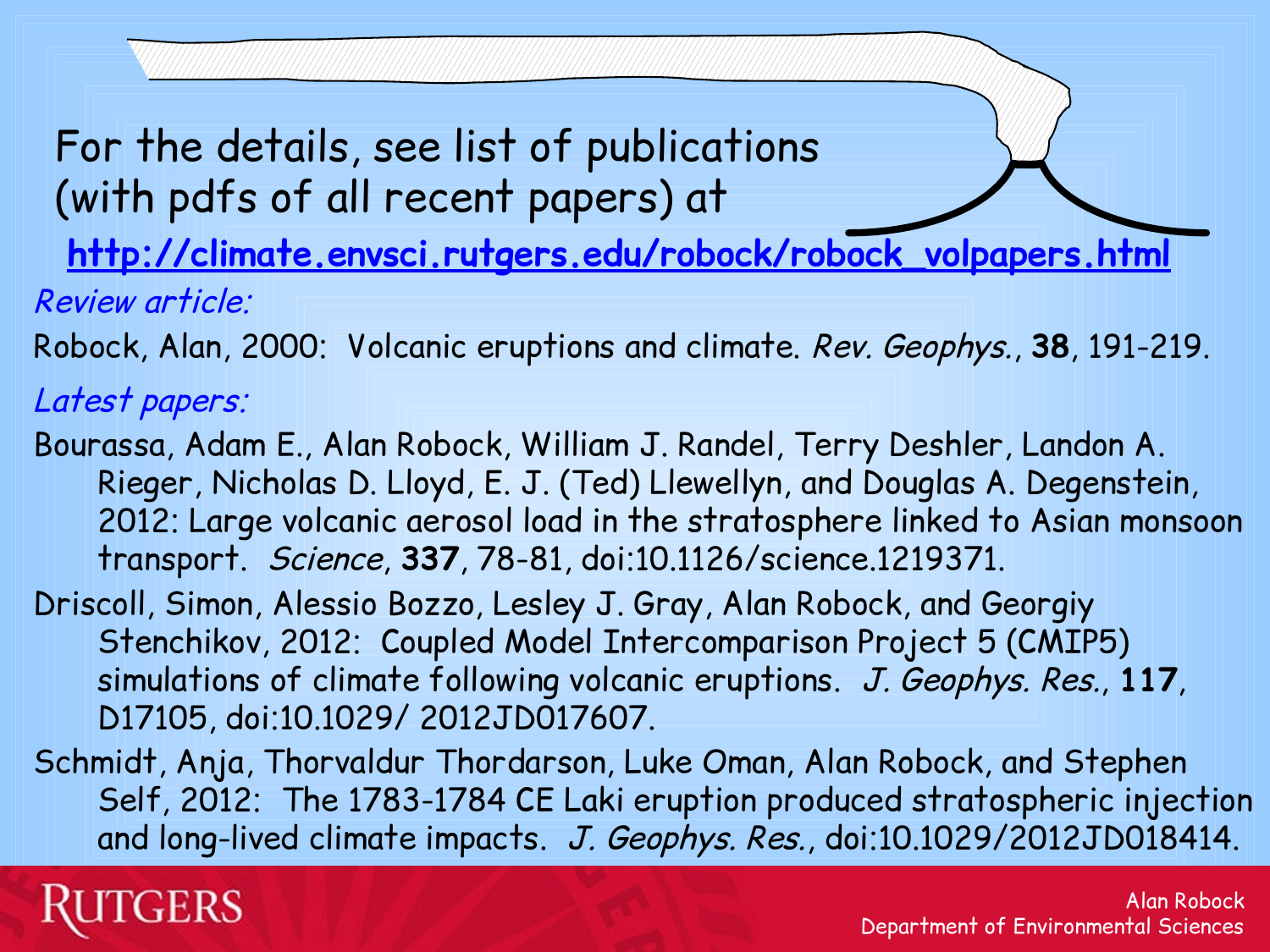

For the details, see list of publications
(with pdfs of all recent papers) at
http://climate.envsci.rutgers.edu/robock/robock_volpapers.html
Review article:
Robock, Alan, 2000:  Volcanic eruptions and climate. Rev. Geophys., 38, 191-219.
Latest papers:
Bourassa, Adam E., Alan Robock, William J. Randel, Terry Deshler, Landon A. Rieger, Nicholas D. Lloyd, E. J. (Ted) Llewellyn, and Douglas A. Degenstein, 2012: Large volcanic aerosol load in the stratosphere linked to Asian monsoon transport.  Science, 337, 78-81, doi:10.1126/science.1219371.
Driscoll, Simon, Alessio Bozzo, Lesley J. Gray, Alan Robock, and Georgiy Stenchikov, 2012:  Coupled Model Intercomparison Project 5 (CMIP5) simulations of climate following volcanic eruptions.  J. Geophys. Res., 117, D17105, doi:10.1029/ 2012JD017607.
Schmidt, Anja, Thorvaldur Thordarson, Luke Oman, Alan Robock, and Stephen Self, 2012:  The 1783-1784 CE Laki eruption produced stratospheric injection and long-lived climate impacts.  J. Geophys. Res., doi:10.1029/2012JD018414.